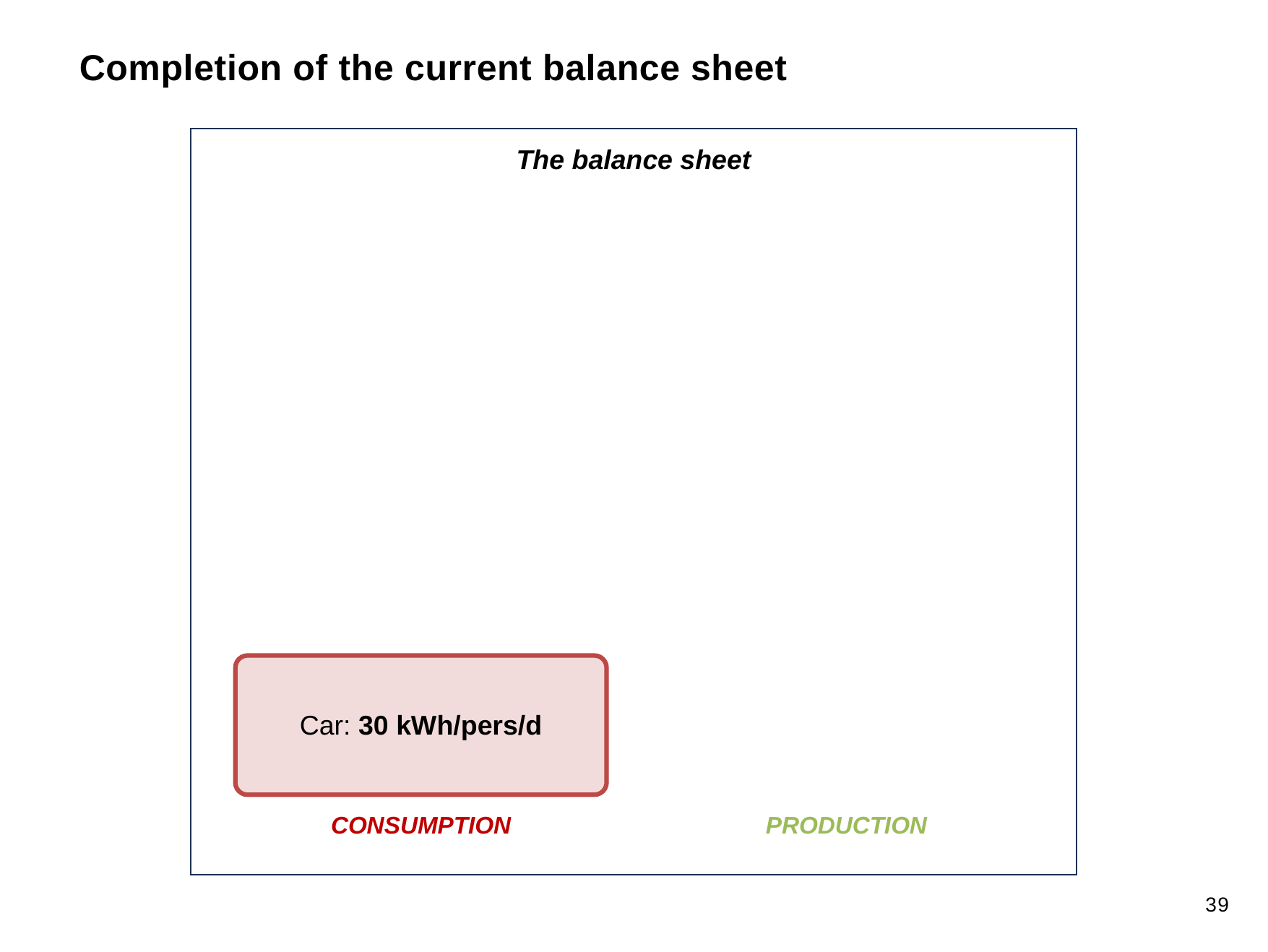

Completion of the current balance sheet

The balance sheet

Car: 30 kWh/pers/d
CONSUMPTION
PRODUCTION
39